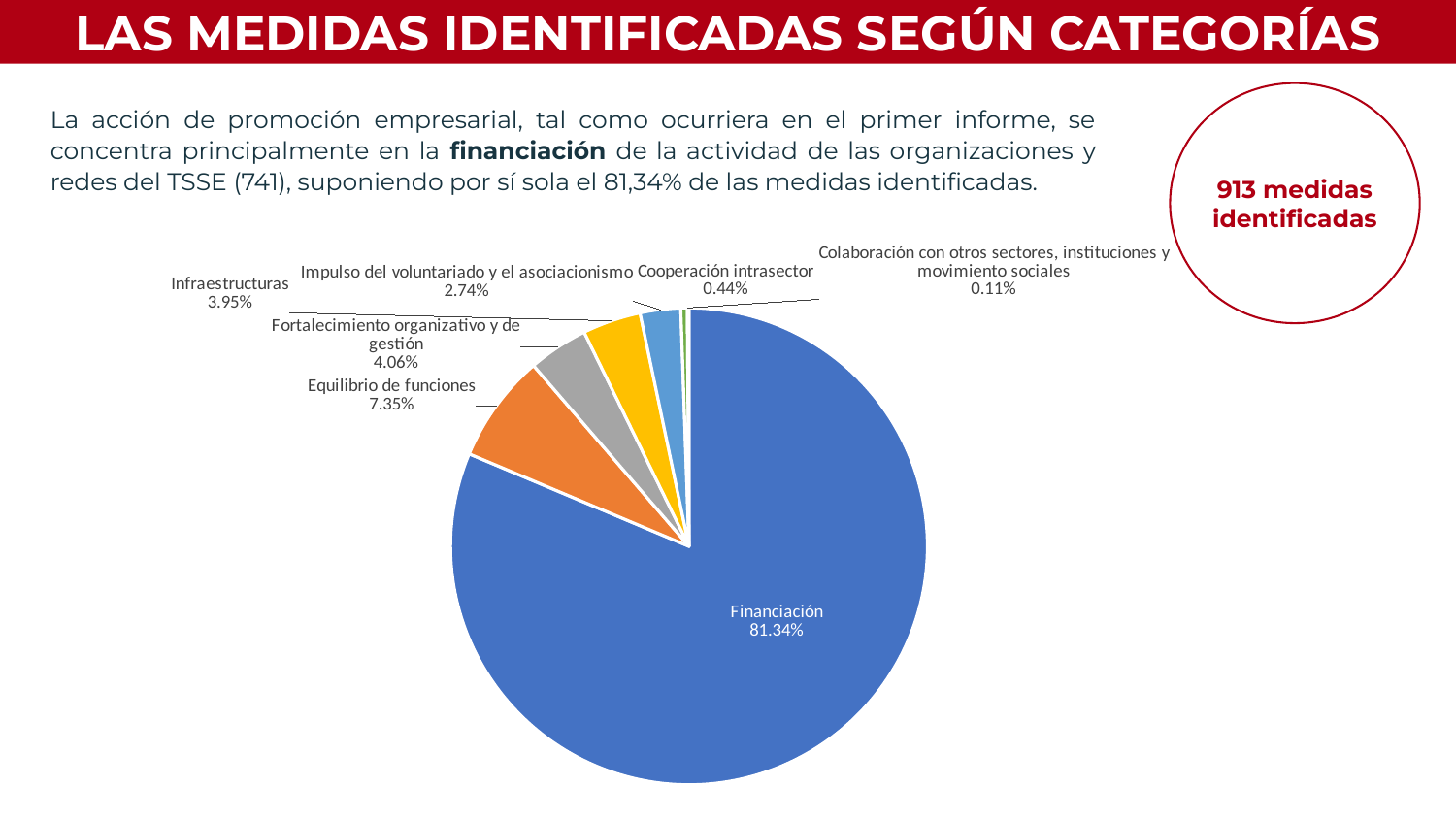

LAS MEDIDAS IDENTIFICADAS SEGÚN CATEGORÍAS
913 medidas identificadas
La acción de promoción empresarial, tal como ocurriera en el primer informe, se concentra principalmente en la financiación de la actividad de las organizaciones y redes del TSSE (741), suponiendo por sí sola el 81,34% de las medidas identificadas.

### Chart

| Category |  |
|---|---|
| Financiación | 741.0 |
| Equilibrio de funciones | 67.0 |
| Fortalecimiento organizativo y de gestión | 37.0 |
| Infraestructuras | 36.0 |
| Impulso del voluntariado y el asociacionismo | 25.0 |
| Cooperación intrasector | 4.0 |
| Colaboración con otros sectores, instituciones y movimiento sociales | 1.0 |